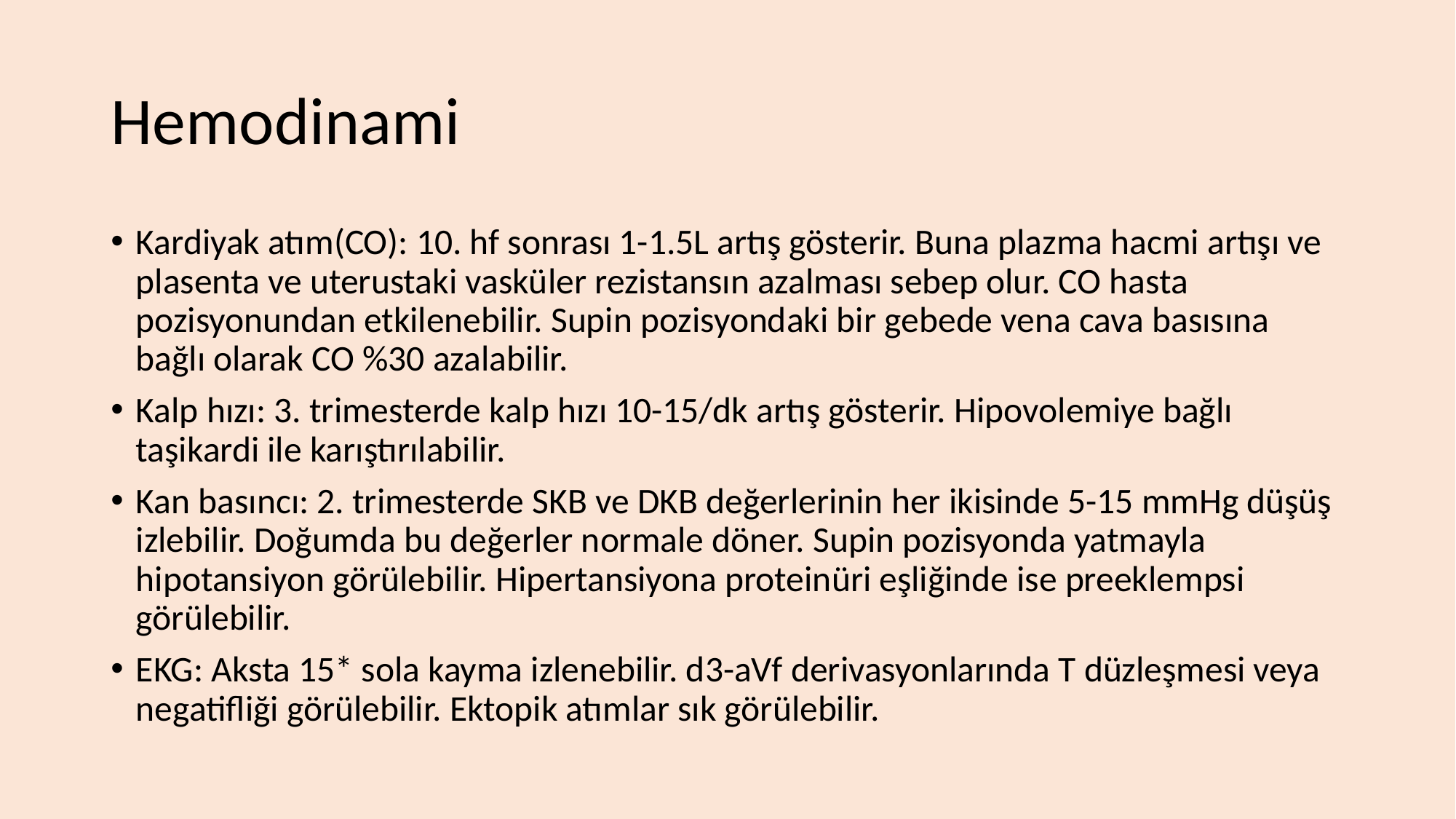

# Hemodinami
Kardiyak atım(CO): 10. hf sonrası 1-1.5L artış gösterir. Buna plazma hacmi artışı ve plasenta ve uterustaki vasküler rezistansın azalması sebep olur. CO hasta pozisyonundan etkilenebilir. Supin pozisyondaki bir gebede vena cava basısına bağlı olarak CO %30 azalabilir.
Kalp hızı: 3. trimesterde kalp hızı 10-15/dk artış gösterir. Hipovolemiye bağlı taşikardi ile karıştırılabilir.
Kan basıncı: 2. trimesterde SKB ve DKB değerlerinin her ikisinde 5-15 mmHg düşüş izlebilir. Doğumda bu değerler normale döner. Supin pozisyonda yatmayla hipotansiyon görülebilir. Hipertansiyona proteinüri eşliğinde ise preeklempsi görülebilir.
EKG: Aksta 15* sola kayma izlenebilir. d3-aVf derivasyonlarında T düzleşmesi veya negatifliği görülebilir. Ektopik atımlar sık görülebilir.